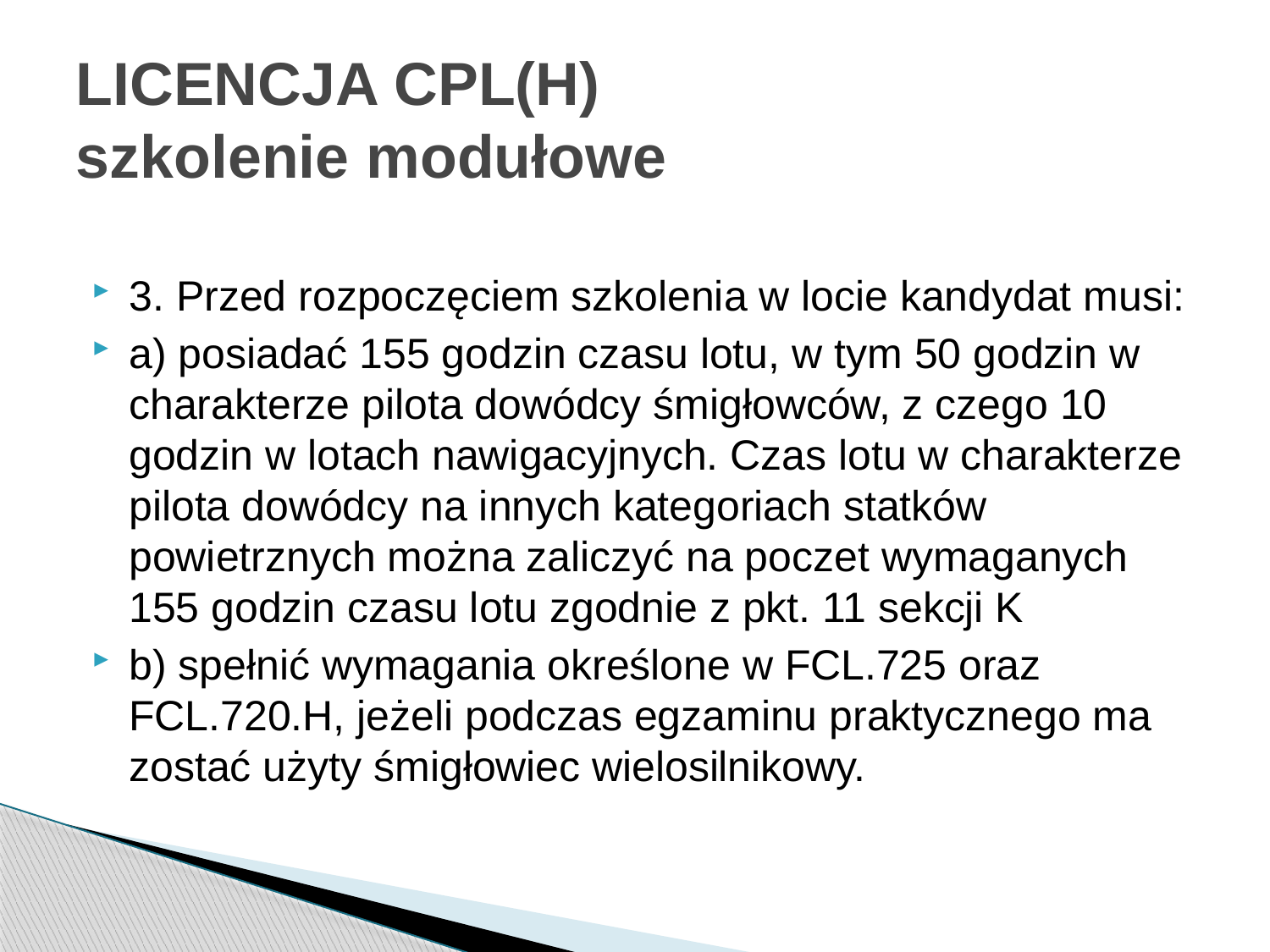

# LICENCJA CPL(H) szkolenie modułowe

3. Przed rozpoczęciem szkolenia w locie kandydat musi:
a) posiadać 155 godzin czasu lotu, w tym 50 godzin w charakterze pilota dowódcy śmigłowców, z czego 10 godzin w lotach nawigacyjnych. Czas lotu w charakterze pilota dowódcy na innych kategoriach statków powietrznych można zaliczyć na poczet wymaganych 155 godzin czasu lotu zgodnie z pkt. 11 sekcji K
b) spełnić wymagania określone w FCL.725 oraz FCL.720.H, jeżeli podczas egzaminu praktycznego ma zostać użyty śmigłowiec wielosilnikowy.